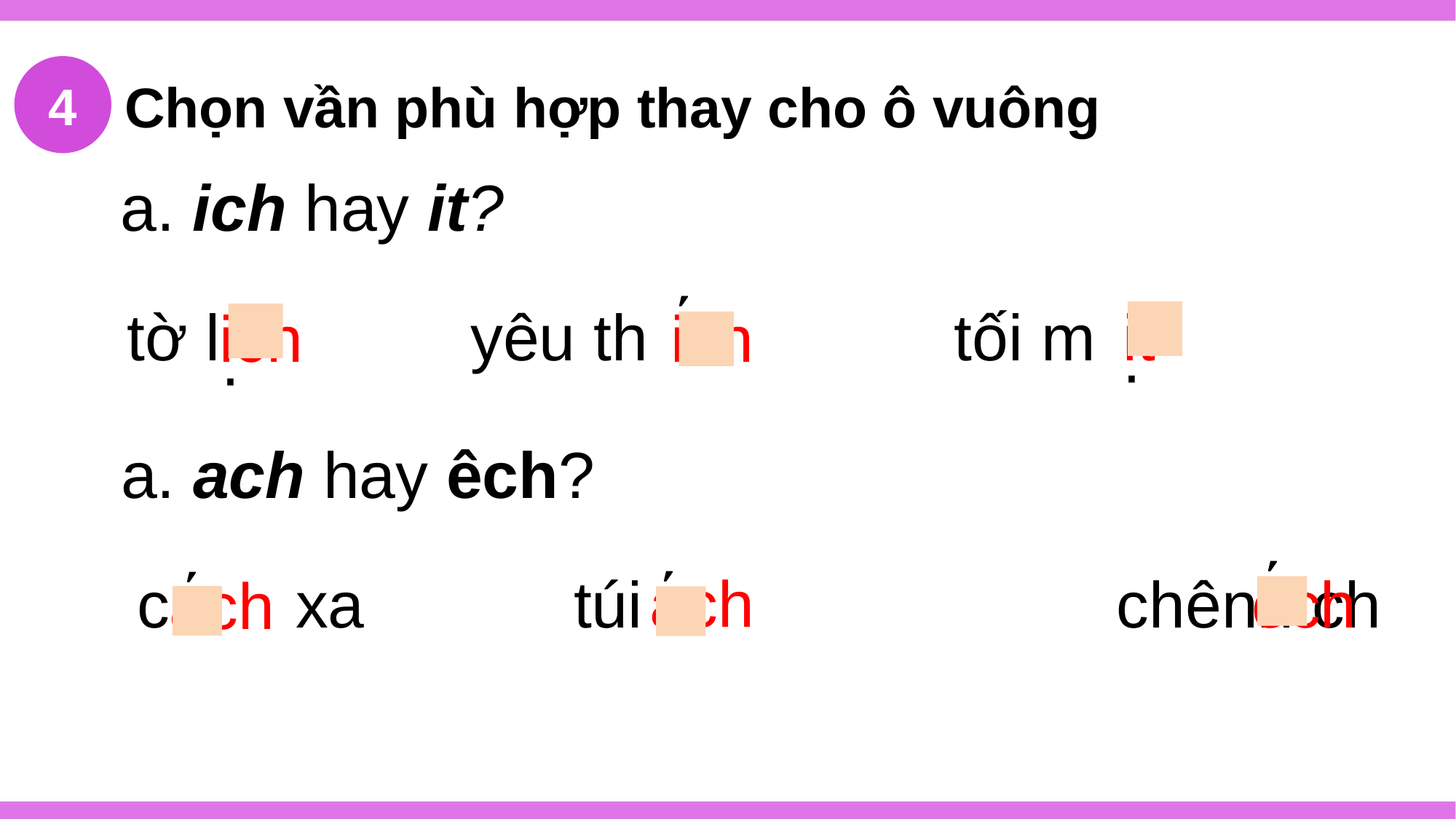

4
Chọn vần phù hợp thay cho ô vuông
a. ich hay it?
΄
tờ l	             yêu th                 tối m
it
ich
ich

·
·
a. ach hay êch?
΄
΄
΄
ach
c       xa		túi x	                  chênh ch
êch
ach

·